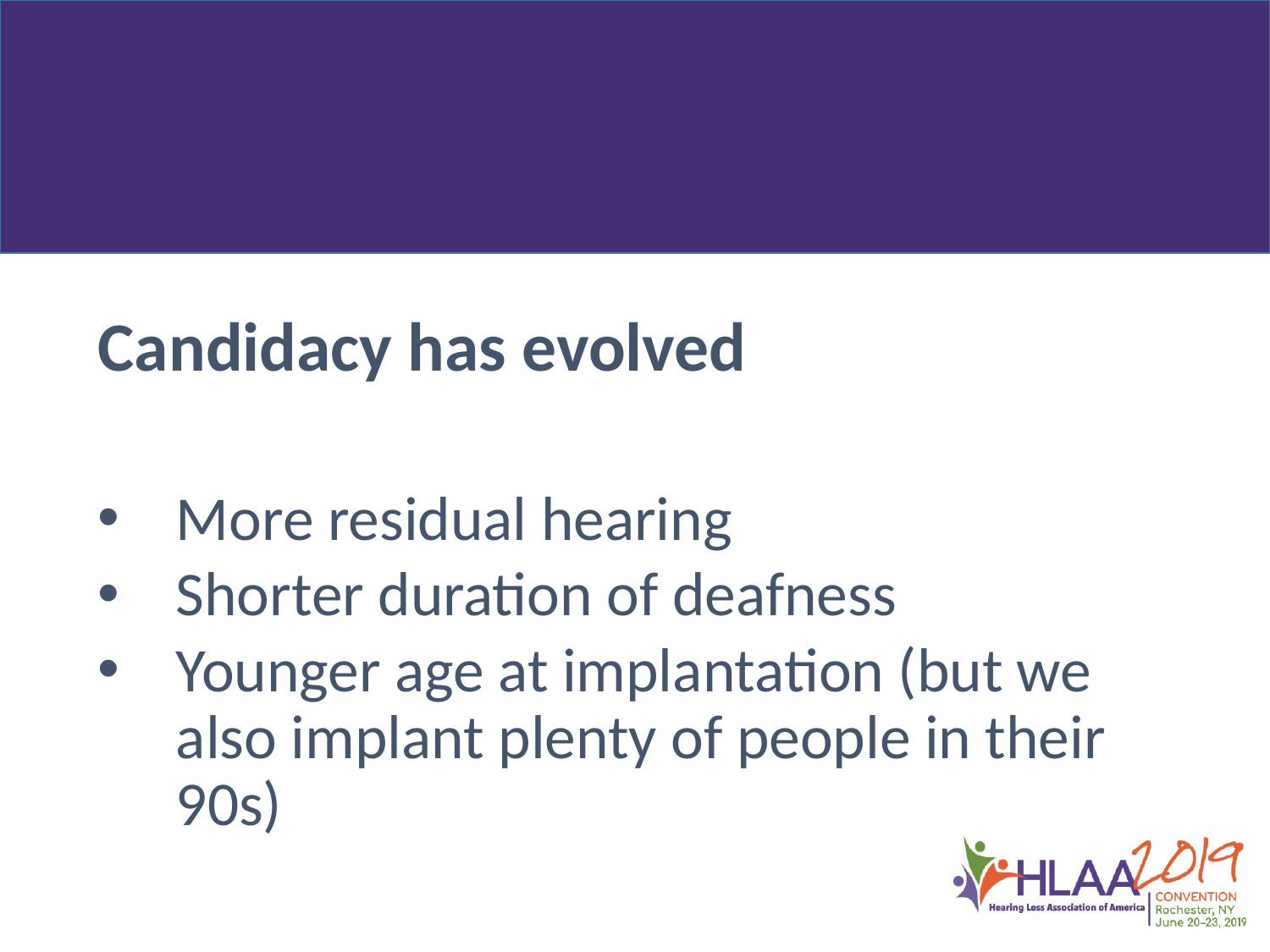

Candidacy has evolved

More residual hearing
Shorter duration of deafness
Younger age at implantation (but we also implant plenty of people in their 90s)